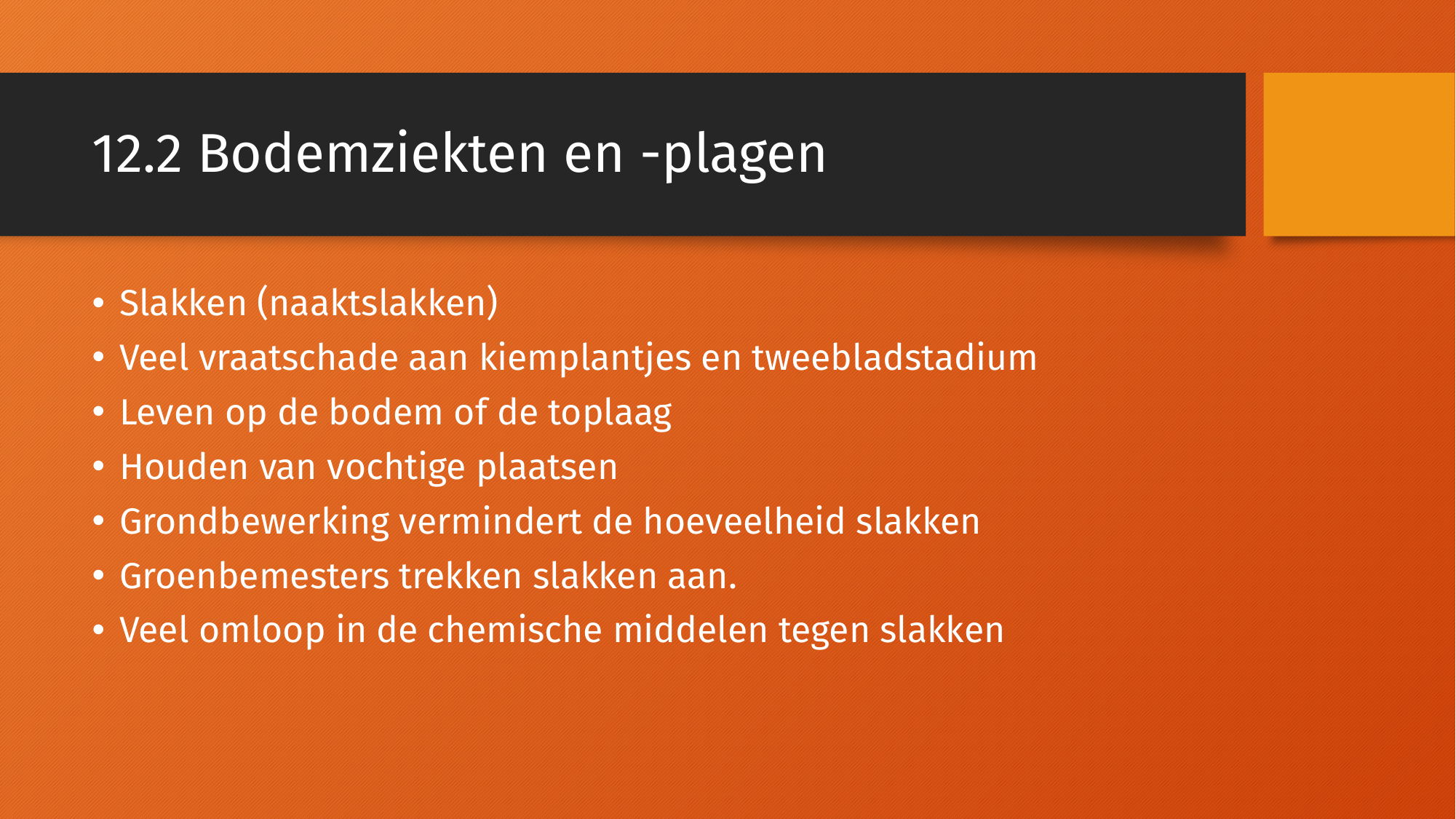

# 12.2 Bodemziekten en -plagen
Slakken (naaktslakken)
Veel vraatschade aan kiemplantjes en tweebladstadium
Leven op de bodem of de toplaag
Houden van vochtige plaatsen
Grondbewerking vermindert de hoeveelheid slakken
Groenbemesters trekken slakken aan.
Veel omloop in de chemische middelen tegen slakken